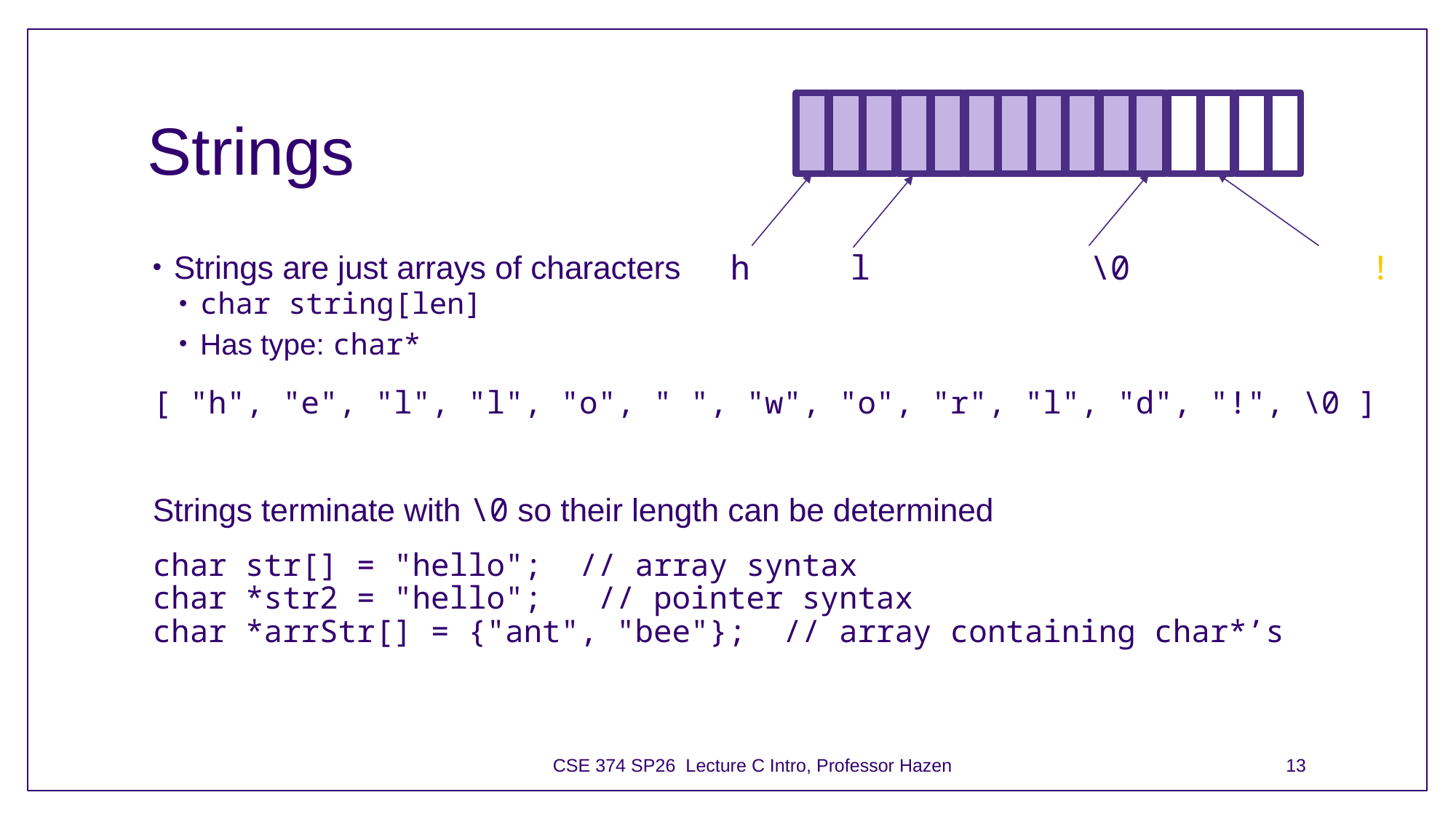

# Strings

Strings are just arrays of characters
char string[len]
Has type: char*
[ "h", "e", "l", "l", "o", " ", "w", "o", "r", "l", "d", "!", \0 ]

Strings terminate with \0 so their length can be determined
char str[] = "hello";  // array syntax
char *str2 = "hello";   // pointer syntax
char *arrStr[] = {"ant", "bee"};  // array containing char*’s

 h     l           \0            !
CSE 374 SP26  Lecture C Intro, Professor Hazen
13